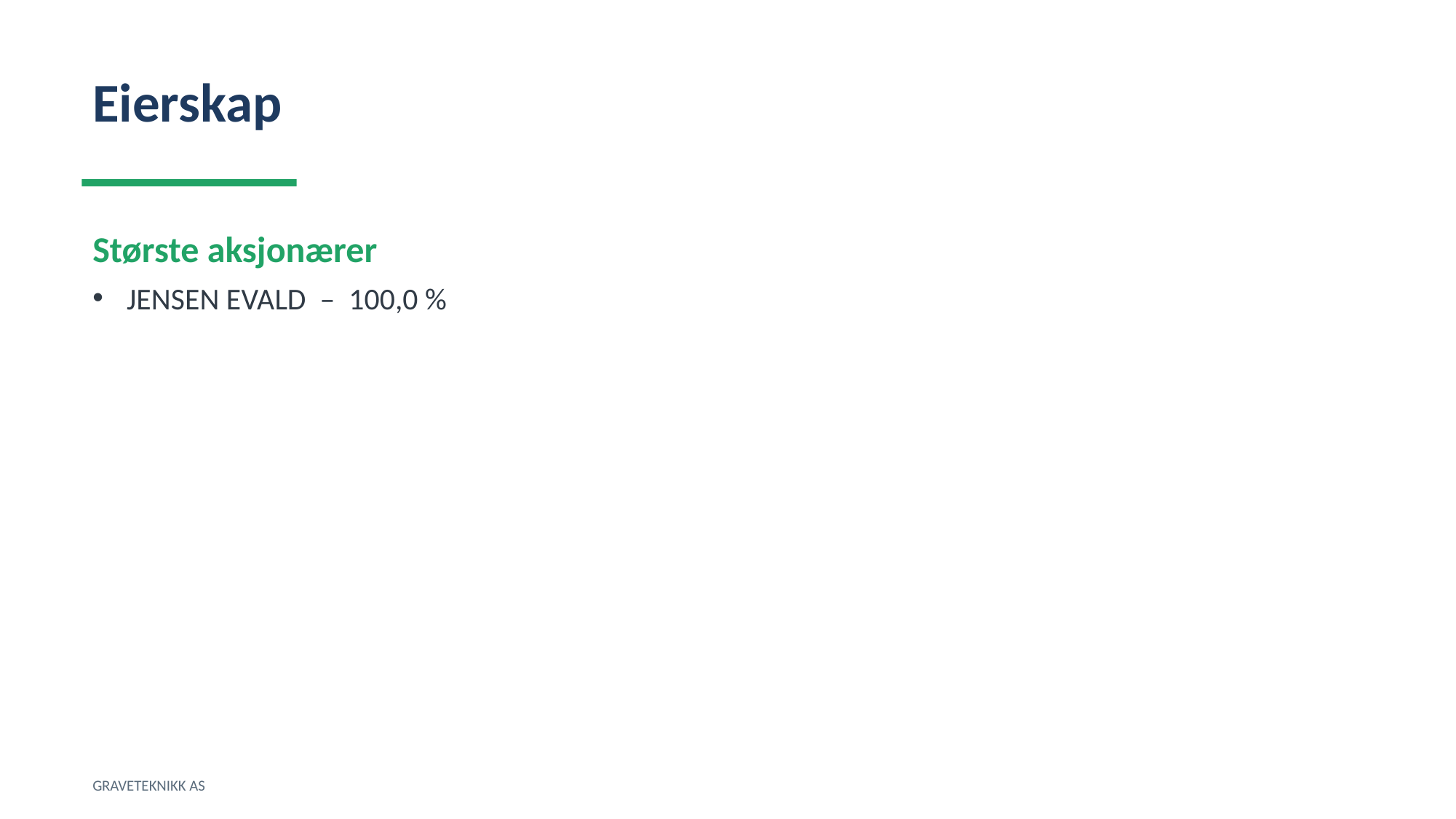

Eierskap

Største aksjonærer
JENSEN EVALD  –  100,0 %
GRAVETEKNIKK AS